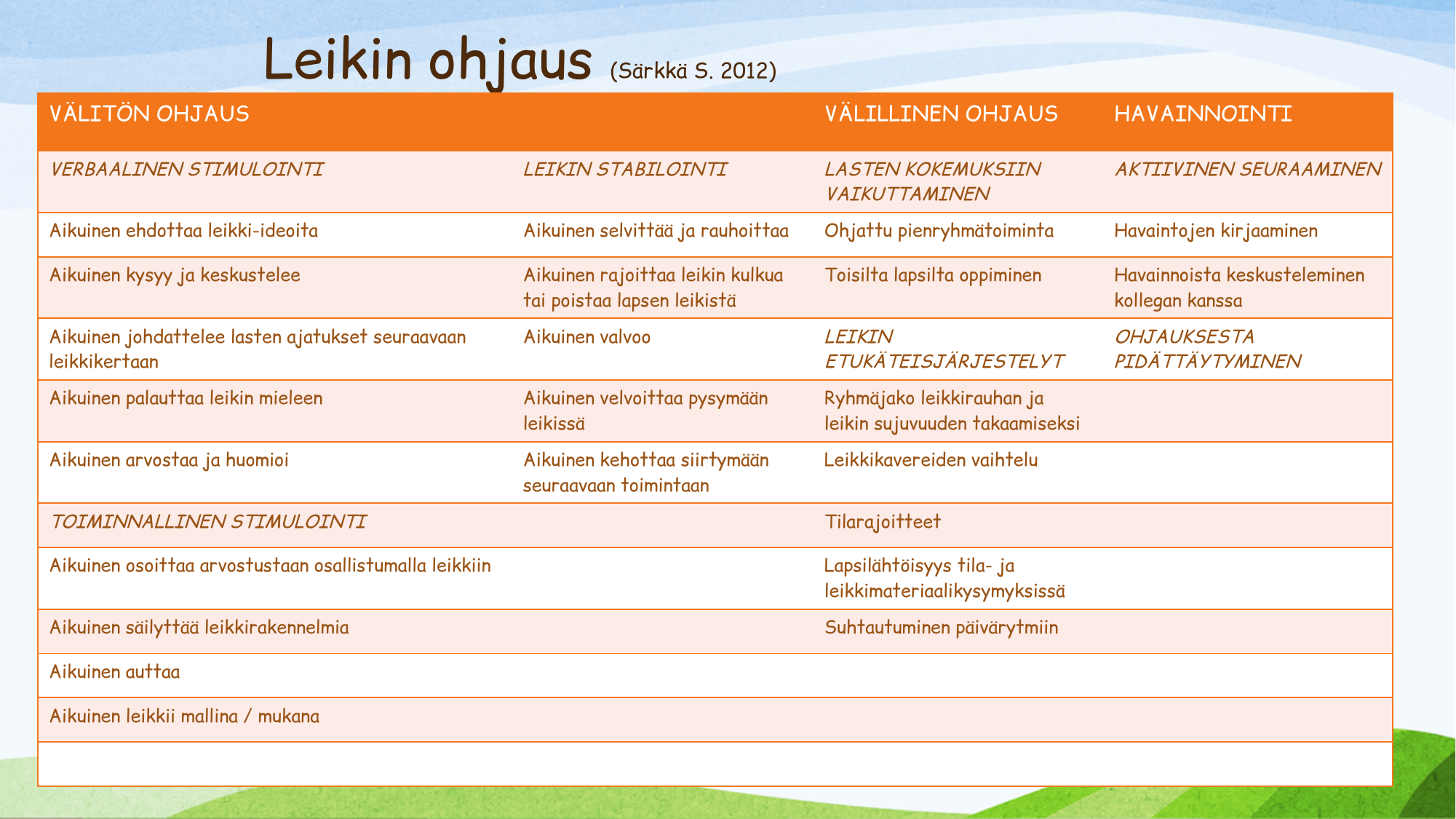

Leikin ohjaus (Särkkä S. 2012)
| VÄLITÖN OHJAUS |  | VÄLILLINEN OHJAUS | HAVAINNOINTI |
| --- | --- | --- | --- |
| VERBAALINEN STIMULOINTI | LEIKIN STABILOINTI | LASTEN KOKEMUKSIIN VAIKUTTAMINEN | AKTIIVINEN SEURAAMINEN |
| Aikuinen ehdottaa leikki-ideoita | Aikuinen selvittää ja rauhoittaa | Ohjattu pienryhmätoiminta | Havaintojen kirjaaminen |
| Aikuinen kysyy ja keskustelee | Aikuinen rajoittaa leikin kulkua tai poistaa lapsen leikistä | Toisilta lapsilta oppiminen | Havainnoista keskusteleminen kollegan kanssa |
| Aikuinen johdattelee lasten ajatukset seuraavaan leikkikertaan | Aikuinen valvoo | LEIKIN ETUKÄTEISJÄRJESTELYT | OHJAUKSESTA PIDÄTTÄYTYMINEN |
| Aikuinen palauttaa leikin mieleen | Aikuinen velvoittaa pysymään leikissä | Ryhmäjako leikkirauhan ja leikin sujuvuuden takaamiseksi |  |
| Aikuinen arvostaa ja huomioi | Aikuinen kehottaa siirtymään seuraavaan toimintaan | Leikkikavereiden vaihtelu |  |
| TOIMINNALLINEN STIMULOINTI |  | Tilarajoitteet |  |
| Aikuinen osoittaa arvostustaan osallistumalla leikkiin |  | Lapsilähtöisyys tila- ja leikkimateriaalikysymyksissä |  |
| Aikuinen säilyttää leikkirakennelmia |  | Suhtautuminen päivärytmiin |  |
| Aikuinen auttaa |  |  |  |
| Aikuinen leikkii mallina / mukana |  |  |  |
|  |  |  |  |